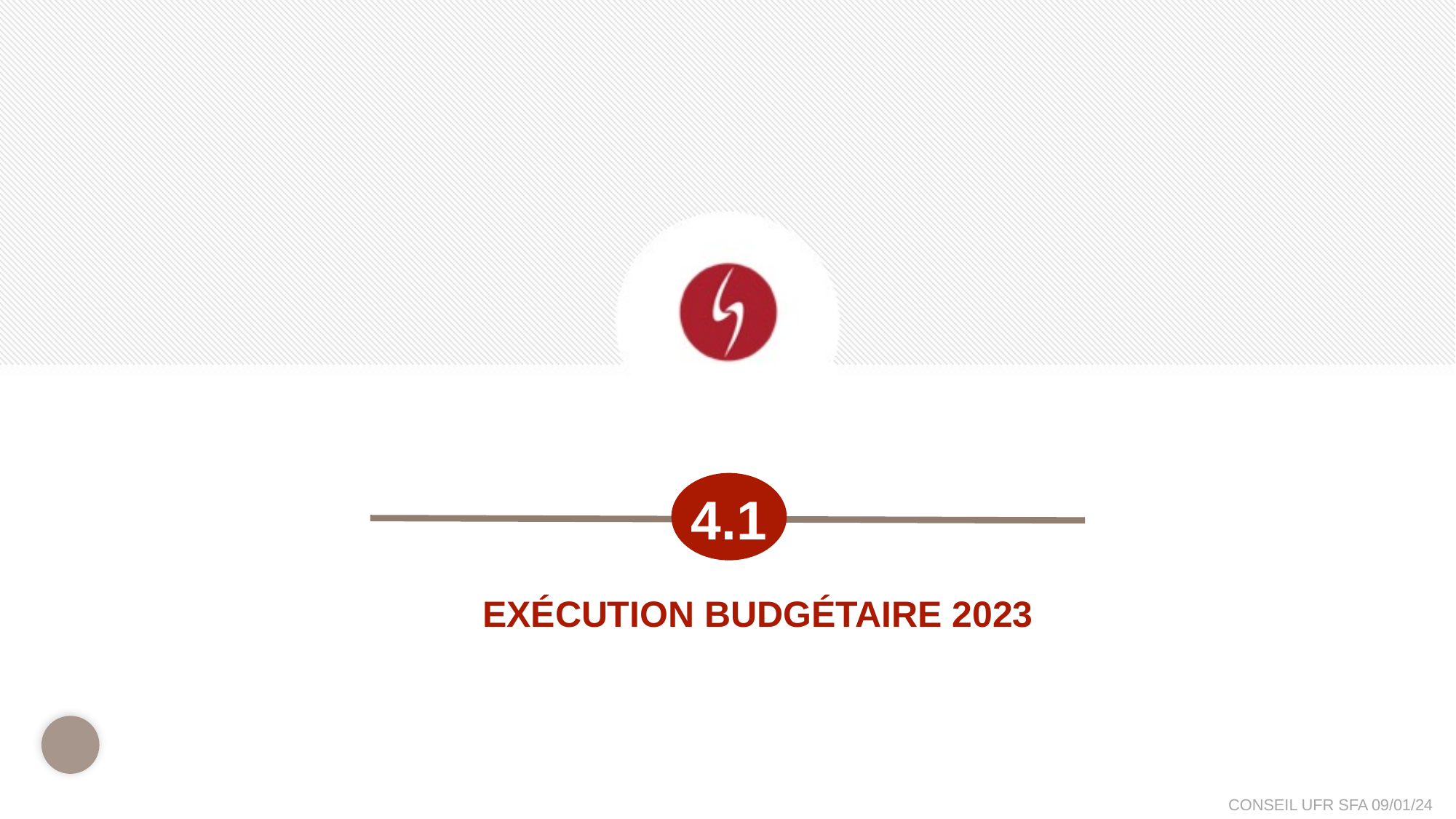

4.1
Exécution budgétaire 2023

21
CONSEIL UFR SFA 09/01/24